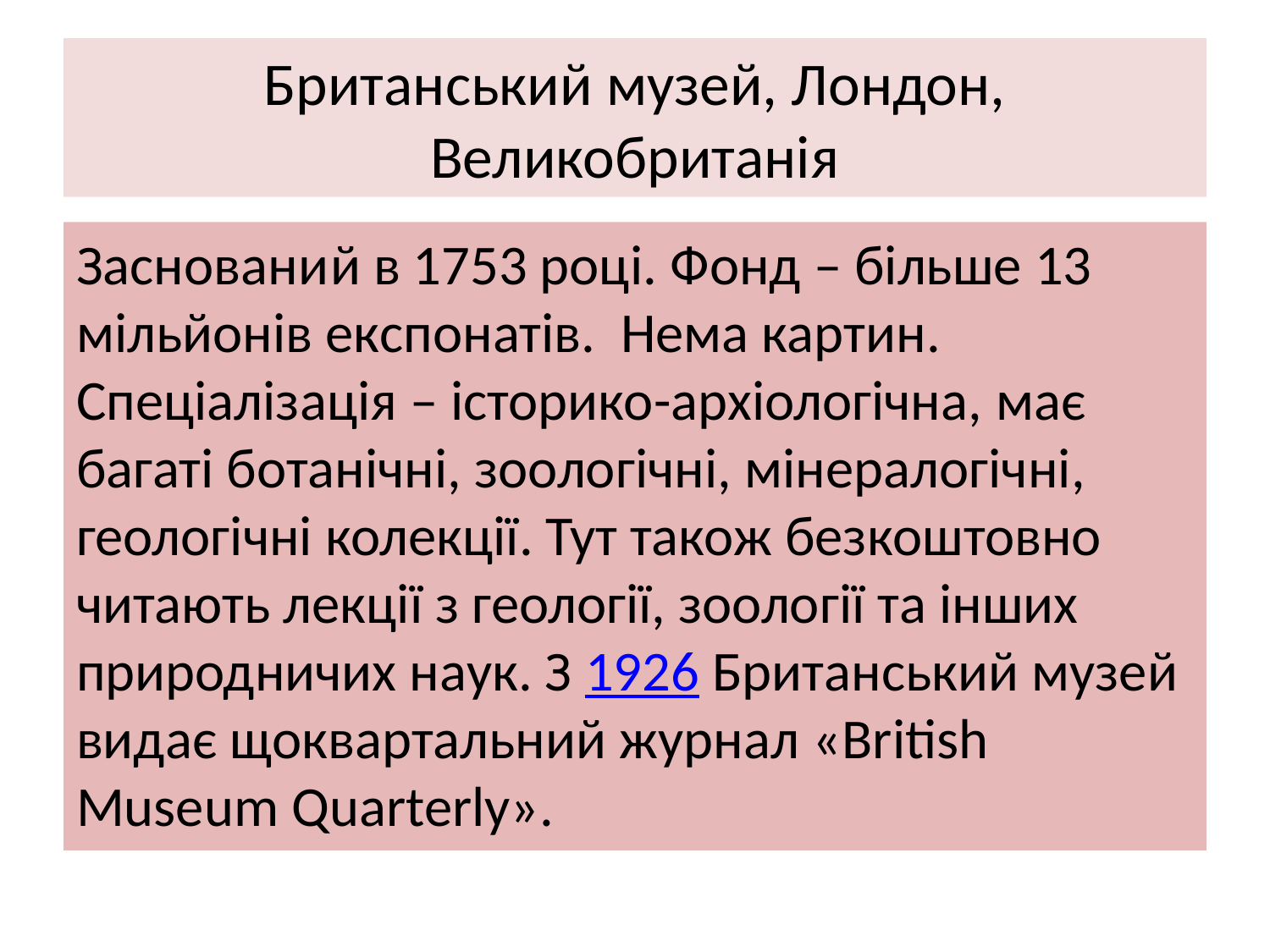

# Британський музей, Лондон, Великобританія
Засновани	й в 1753 році. Фонд – більше 13 мільйонів експонатів.  Нема картин. Спеціалізація – історико-архіологічна, має багаті ботанічні, зоологічні, мінералогічні, геологічні колекції. Тут також безкоштовно читають лекції з геології, зоології та інших природничих наук. З 1926 Британський музей видає щоквартальний журнал «British Museum Quarterly».